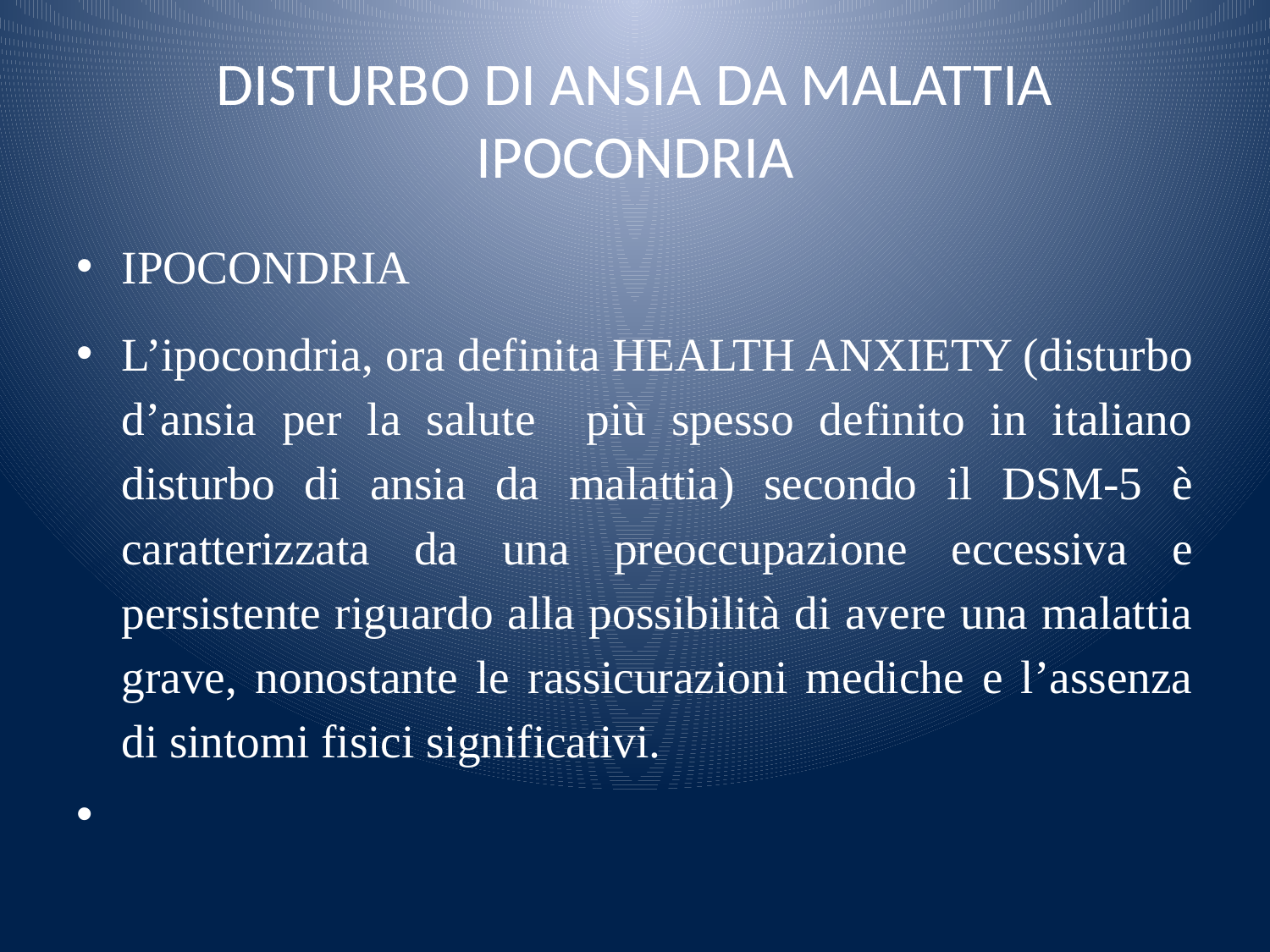

# DISTURBO DI ANSIA DA MALATTIA IPOCONDRIA
IPOCONDRIA
L’ipocondria, ora definita HEALTH ANXIETY (disturbo d’ansia per la salute  più spesso definito in italiano disturbo di ansia da malattia) secondo il DSM-5 è caratterizzata da una preoccupazione eccessiva e persistente riguardo alla possibilità di avere una malattia grave, nonostante le rassicurazioni mediche e l’assenza di sintomi fisici significativi.